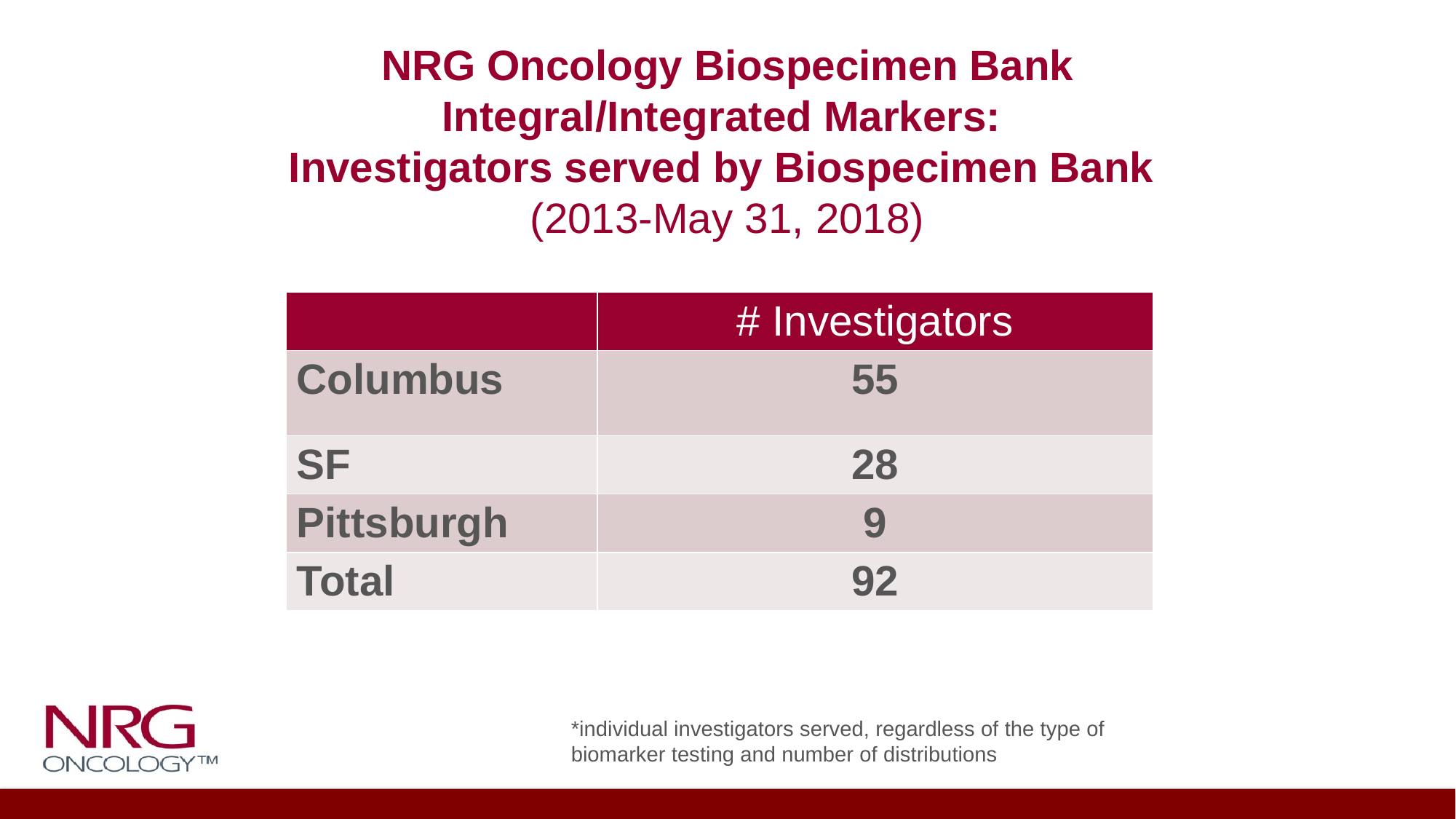

# NRG Oncology Biospecimen Bank Integral/Integrated Markers: Investigators served by Biospecimen Bank (2013-May 31, 2018)
|  | # Investigators |
| --- | --- |
| Columbus | 55 |
| SF | 28 |
| Pittsburgh | 9 |
| Total | 92 |
*individual investigators served, regardless of the type of biomarker testing and number of distributions